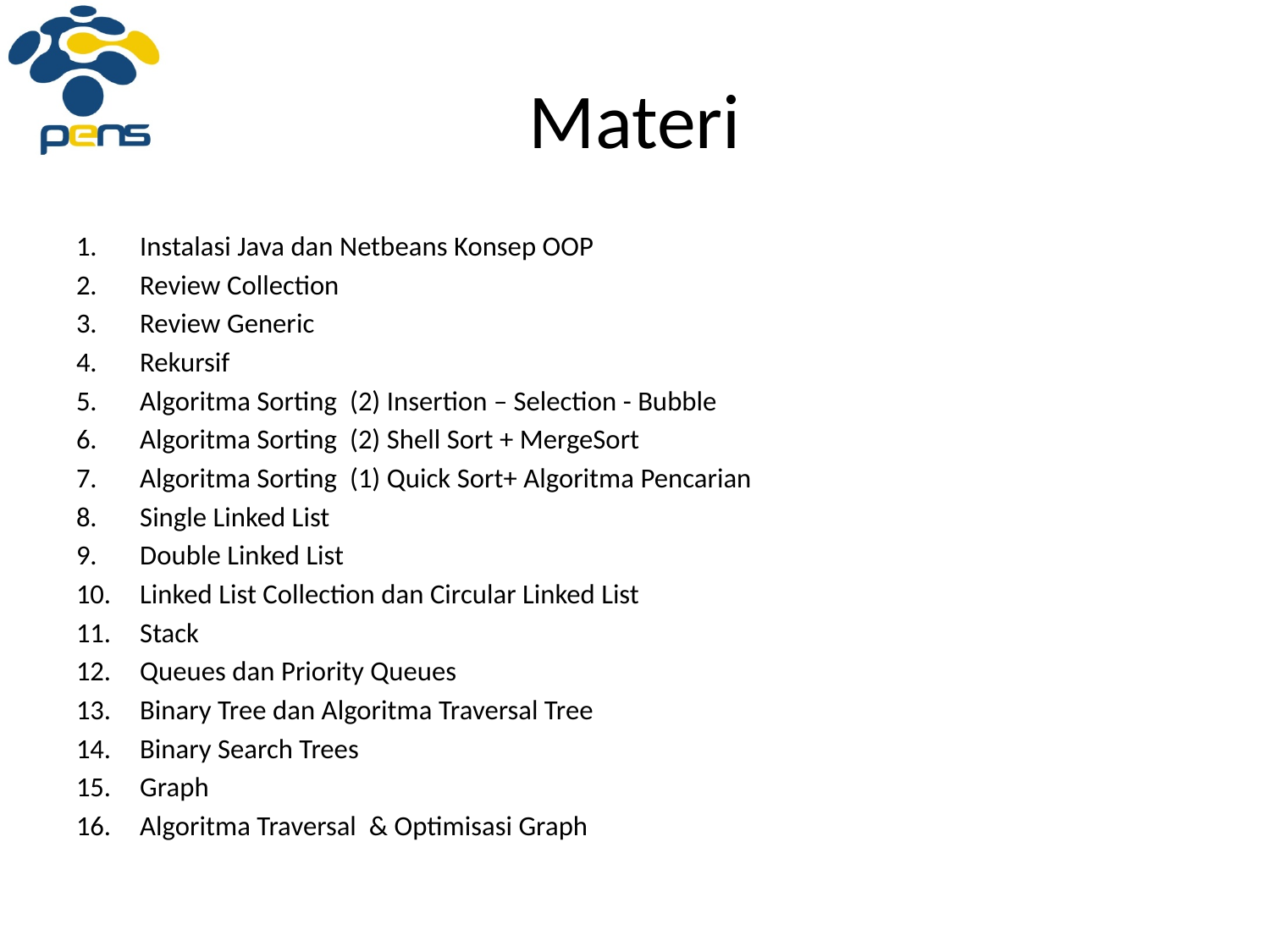

# Materi
Instalasi Java dan Netbeans Konsep OOP
Review Collection
Review Generic
Rekursif
Algoritma Sorting  (2) Insertion – Selection - Bubble
Algoritma Sorting  (2) Shell Sort + MergeSort
Algoritma Sorting  (1) Quick Sort+ Algoritma Pencarian
Single Linked List
Double Linked List
Linked List Collection dan Circular Linked List
Stack
Queues dan Priority Queues
Binary Tree dan Algoritma Traversal Tree
Binary Search Trees
Graph
Algoritma Traversal  & Optimisasi Graph